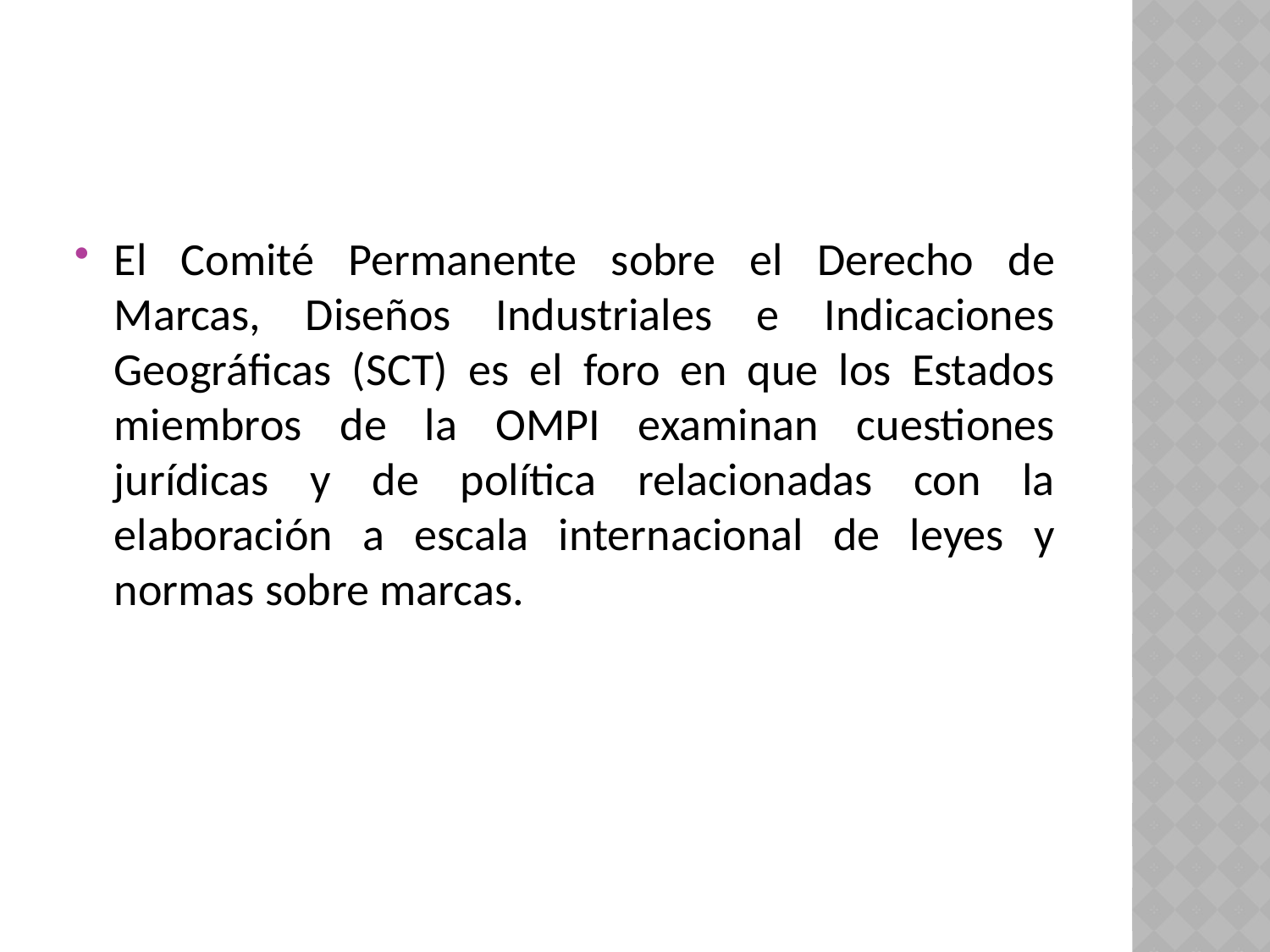

El Comité Permanente sobre el Derecho de Marcas, Diseños Industriales e Indicaciones Geográficas (SCT) es el foro en que los Estados miembros de la OMPI examinan cuestiones jurídicas y de política relacionadas con la elaboración a escala internacional de leyes y normas sobre marcas.